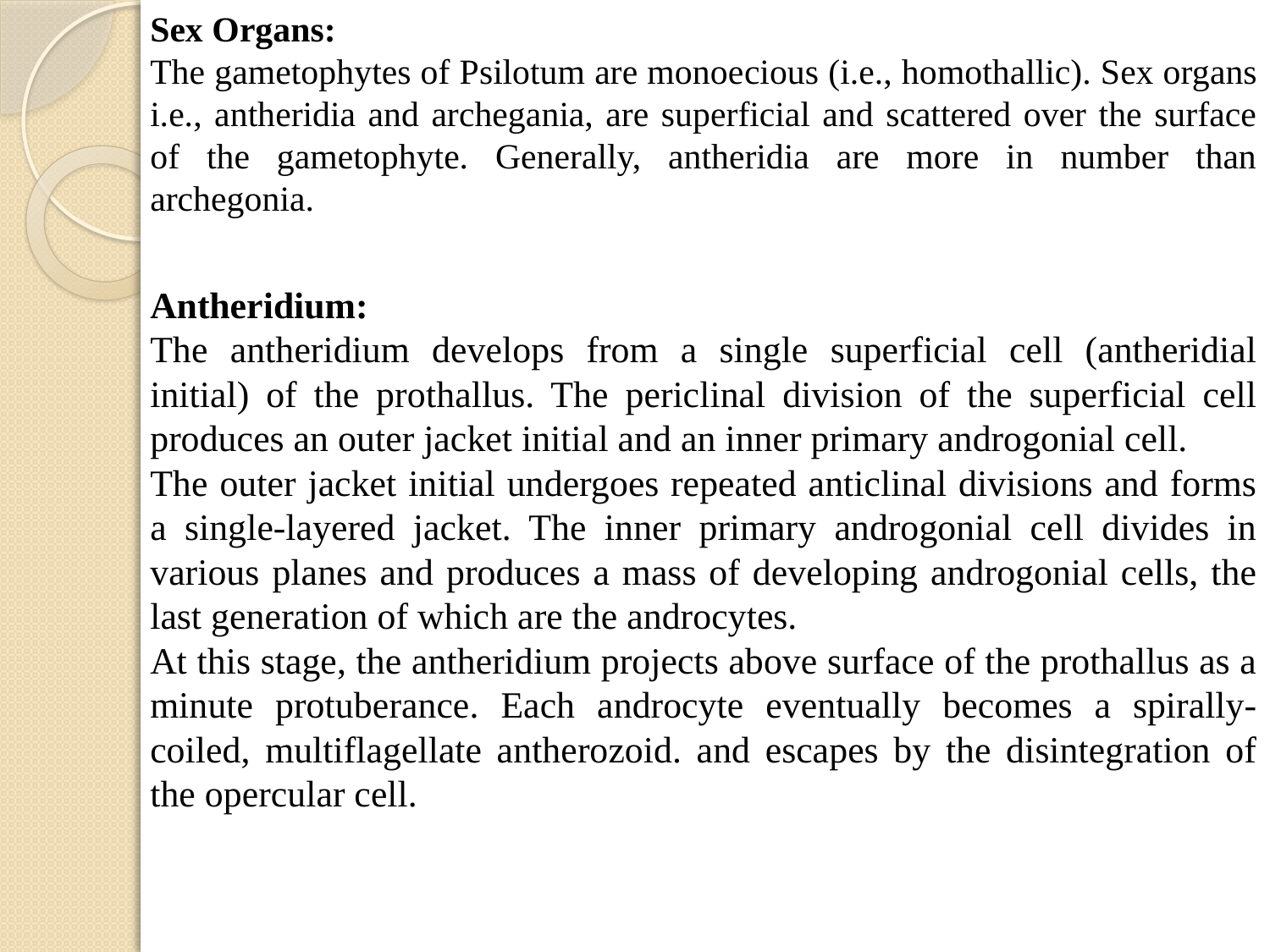

Sex Organs:
The gametophytes of Psilotum are monoe­cious (i.e., homothallic). Sex organs i.e., antheridia and archegania, are superficial and scattered over the surface of the gametophyte. Generally, antheridia are more in number than archegonia.
Antheridium:
The antheridium develops from a single superficial cell (antheridial initial) of the pro­thallus. The periclinal division of the superficial cell produces an outer jacket initial and an inner primary androgonial cell.
The outer jacket initial undergoes repeated anticlinal divisions and forms a single-layered jacket. The inner primary androgonial cell divides in various planes and produces a mass of developing androgonial cells, the last gene­ration of which are the androcytes.
At this stage, the antheridium projects above surface of the prothallus as a minute protube­rance. Each androcyte eventually becomes a spirally-coiled, multiflagellate antherozoid. and escapes by the disintegration of the opercular cell.